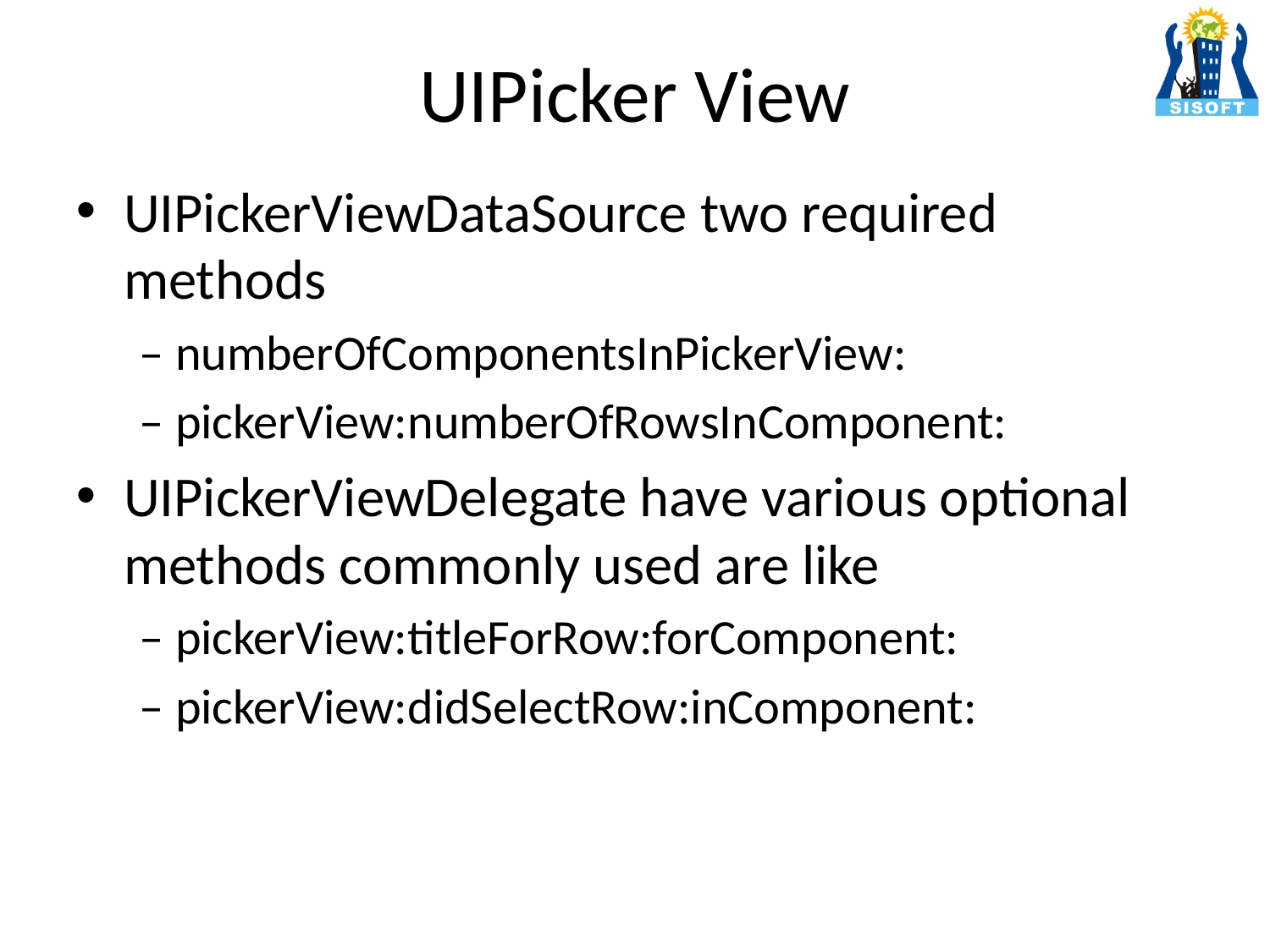

# UIPicker View
UIPickerViewDataSource two required methods
– numberOfComponentsInPickerView:
– pickerView:numberOfRowsInComponent:
UIPickerViewDelegate have various optional methods commonly used are like
– pickerView:titleForRow:forComponent:
– pickerView:didSelectRow:inComponent: